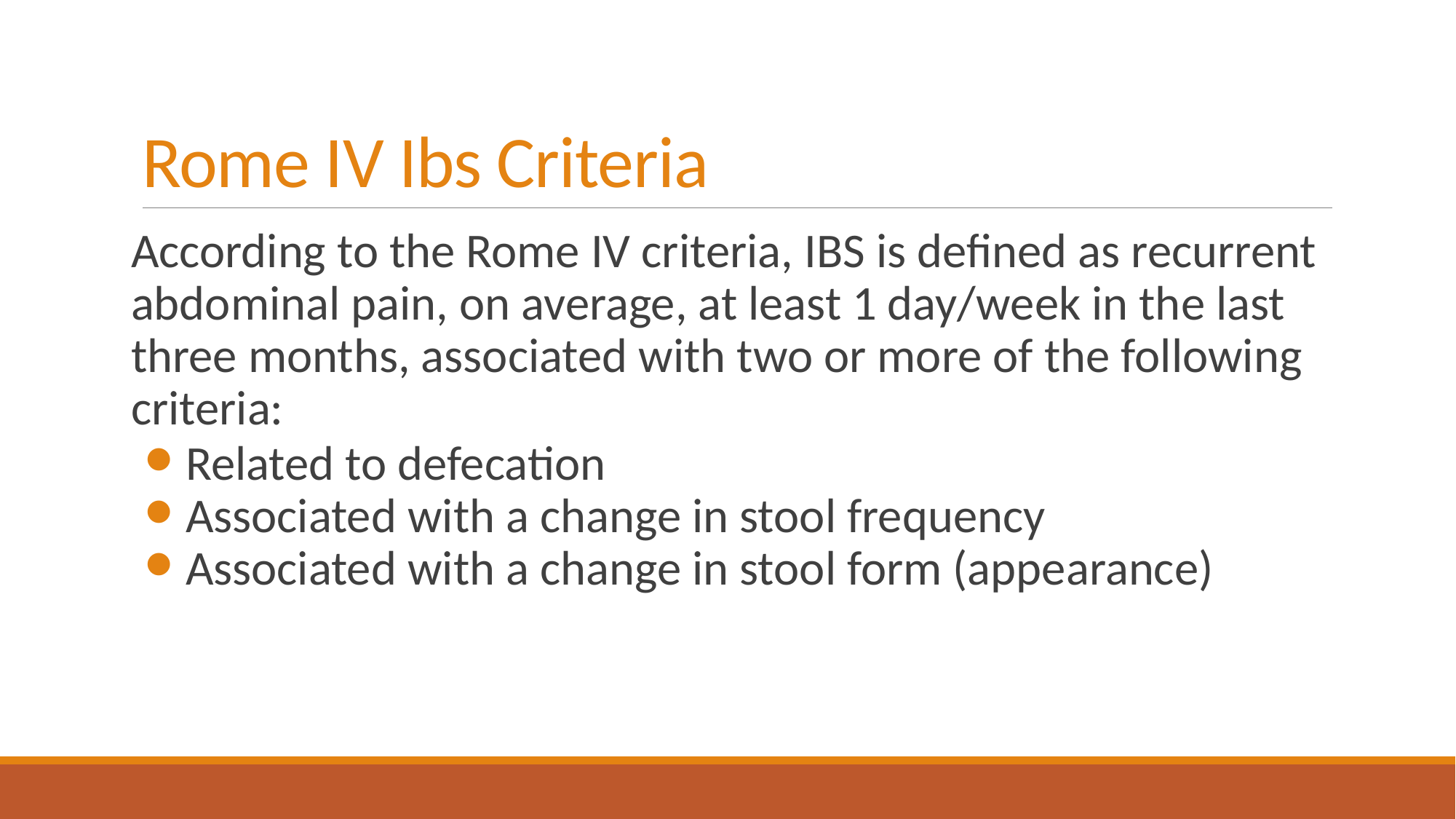

# Rome IV Ibs Criteria
According to the Rome IV criteria, IBS is defined as recurrent abdominal pain, on average, at least 1 day/week in the last three months, associated with two or more of the following criteria:
Related to defecation
Associated with a change in stool frequency
Associated with a change in stool form (appearance)